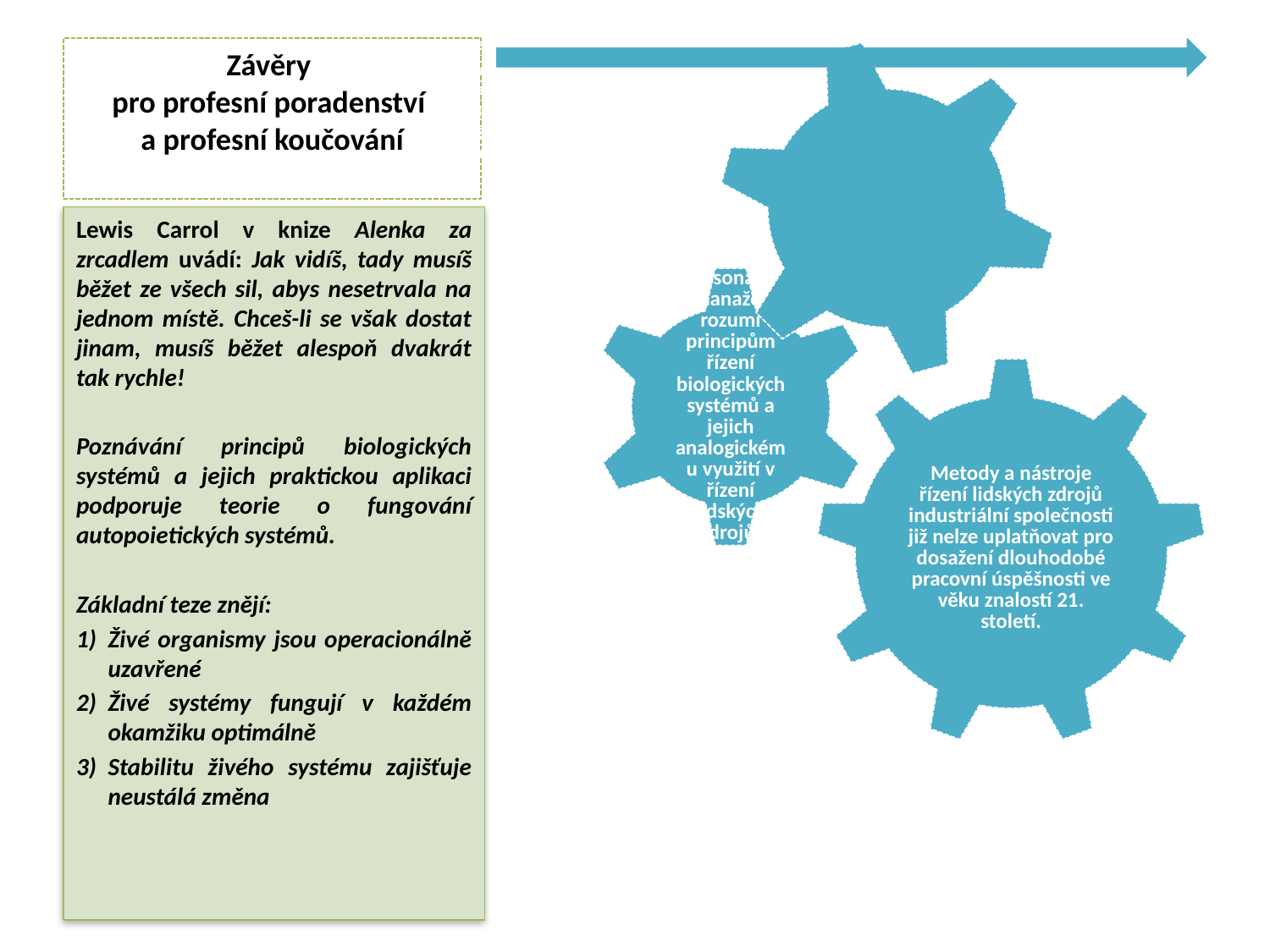

# Závěry pro profesní poradenství a profesní koučování
Metody a nástroje řízení lidských zdrojů industriální společnosti již nelze uplatňovat pro dosažení dlouhodobé pracovní úspěšnosti ve věku znalostí 21. století.
Personální manažer rozumí principům řízení biologických systémů a jejich analogickému využití v řízení lidských zdrojů.
Lewis Carrol v knize Alenka za zrcadlem uvádí: Jak vidíš, tady musíš běžet ze všech sil, abys nesetrvala na jednom místě. Chceš-li se však dostat jinam, musíš běžet alespoň dvakrát tak rychle!

Poznávání principů biologických systémů a jejich praktickou aplikaci podporuje teorie o fungování autopoietických systémů.

Základní teze znějí:
Živé organismy jsou operacionálně uzavřené
Živé systémy fungují v každém okamžiku optimálně
Stabilitu živého systému zajišťuje neustálá změna